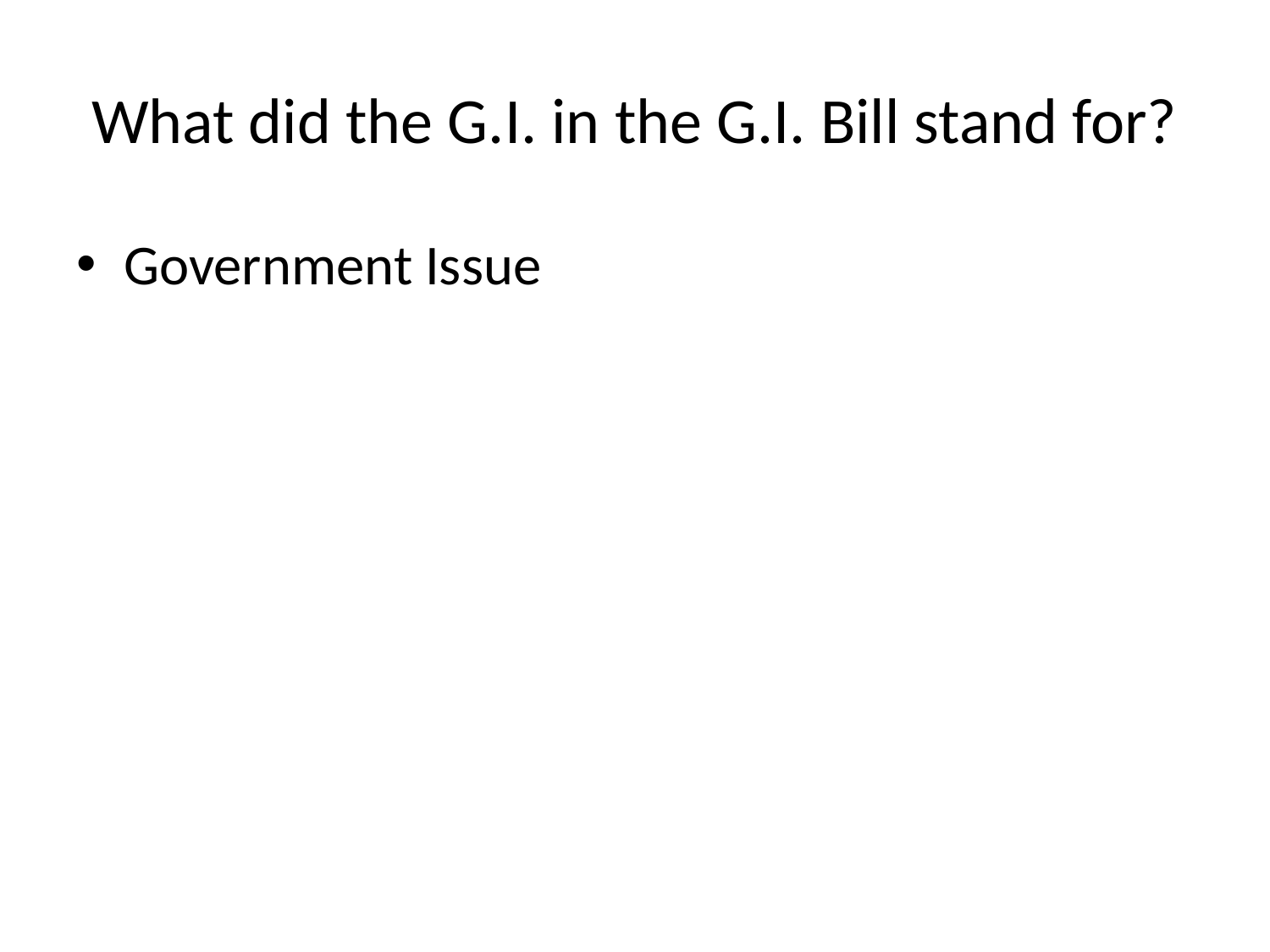

# What did the G.I. in the G.I. Bill stand for?
Government Issue